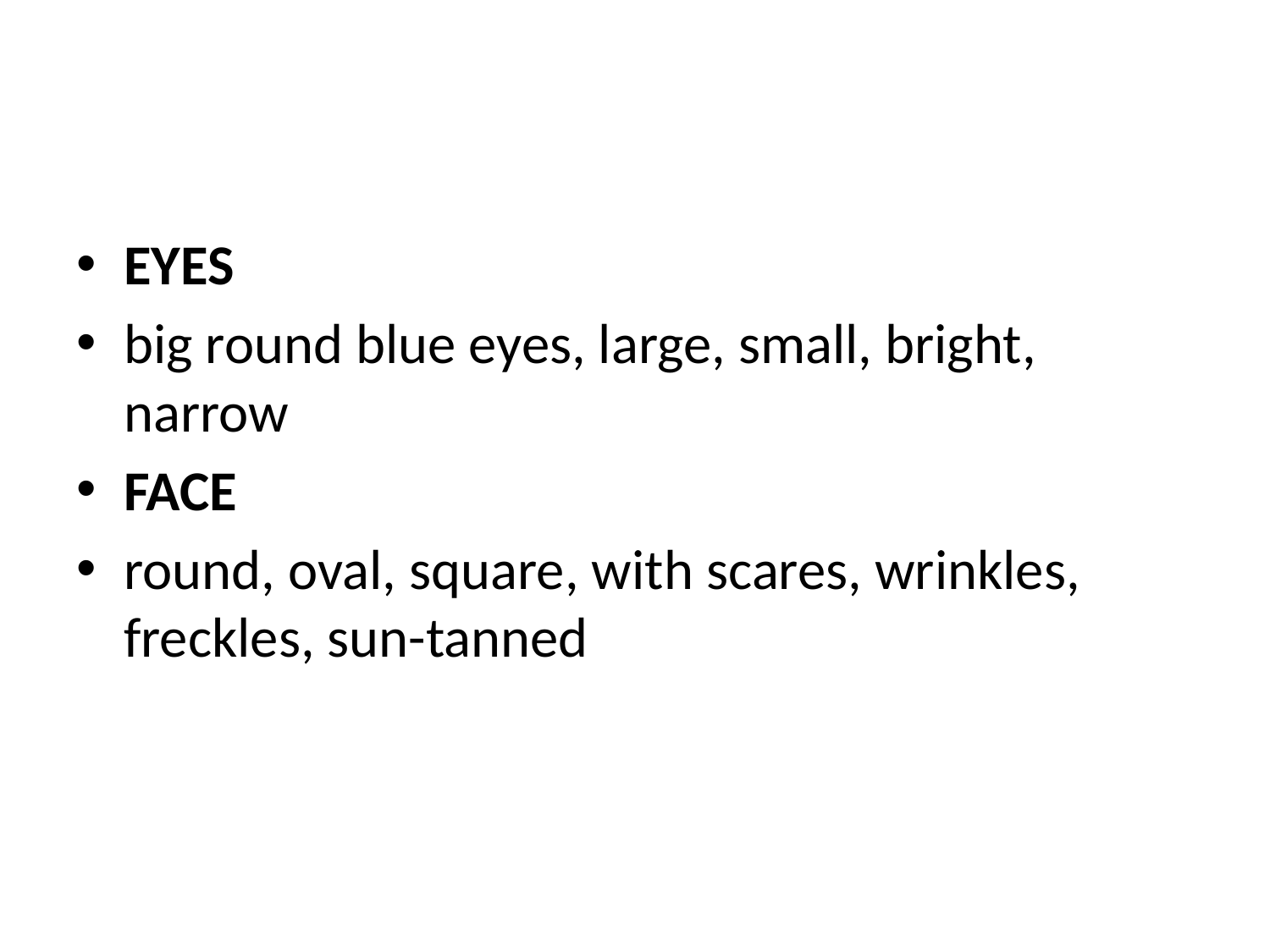

EYES
big round blue eyes, large, small, bright, narrow
FACE
round, oval, square, with scares, wrinkles, freckles, sun-tanned